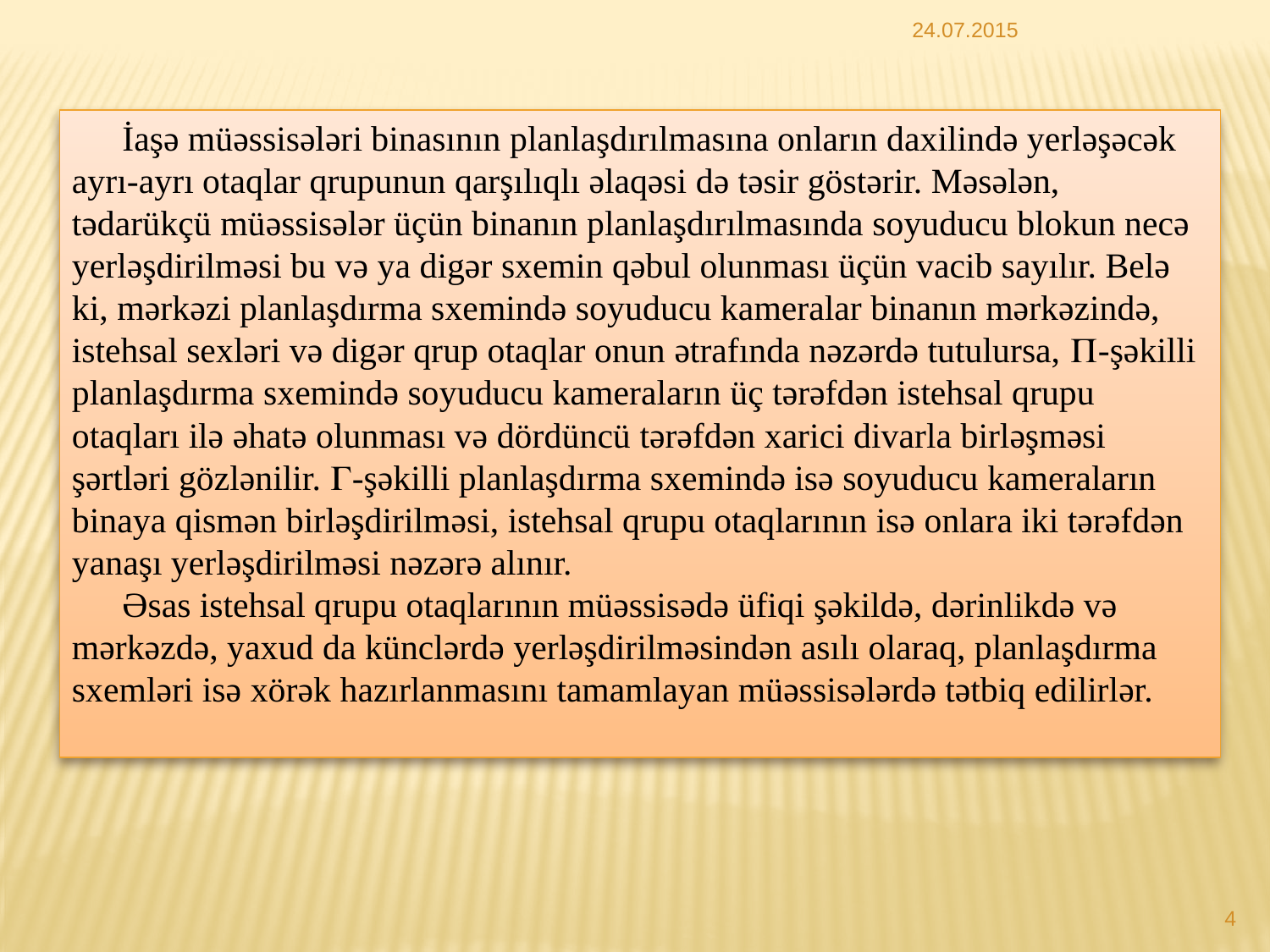

24.07.2015
İaşə müəssisələri binasının planlaşdırılmasına onların daxilində yerləşəcək ayrı-ayrı otaqlar qrupunun qarşılıqlı əlaqəsi də təsir göstərir. Məsələn, tədarükçü müəssisələr üçün binanın planlaşdırılmasında soyuducu blokun necə yerləşdirilməsi bu və ya digər sxemin qəbul olunması üçün vacib sayılır. Belə ki, mərkəzi planlaşdırma sxemində soyuducu kameralar binanın mərkəzində, istehsal sexləri və digər qrup otaqlar onun ətrafında nəzərdə tutulursa, Π-şəkilli planlaşdırma sxemində soyuducu kameraların üç tərəfdən istehsal qrupu otaqları ilə əhatə olunması və dördüncü tərəfdən xarici divarla birləşməsi şərtləri gözlənilir. Γ-şəkilli planlaşdırma sxemində isə soyuducu kameraların binaya qismən birləşdirilməsi, istehsal qrupu otaqlarının isə onlara iki tərəfdən yanaşı yerləşdirilməsi nəzərə alınır.
Əsas istehsal qrupu otaqlarının müəssisədə üfiqi şəkildə, dərinlikdə və mərkəzdə, yaxud da künclərdə yerləşdirilməsindən asılı olaraq, planlaşdırma sxemləri isə xörək hazırlanmasını tamamlayan müəssisələrdə tətbiq edilirlər.

4